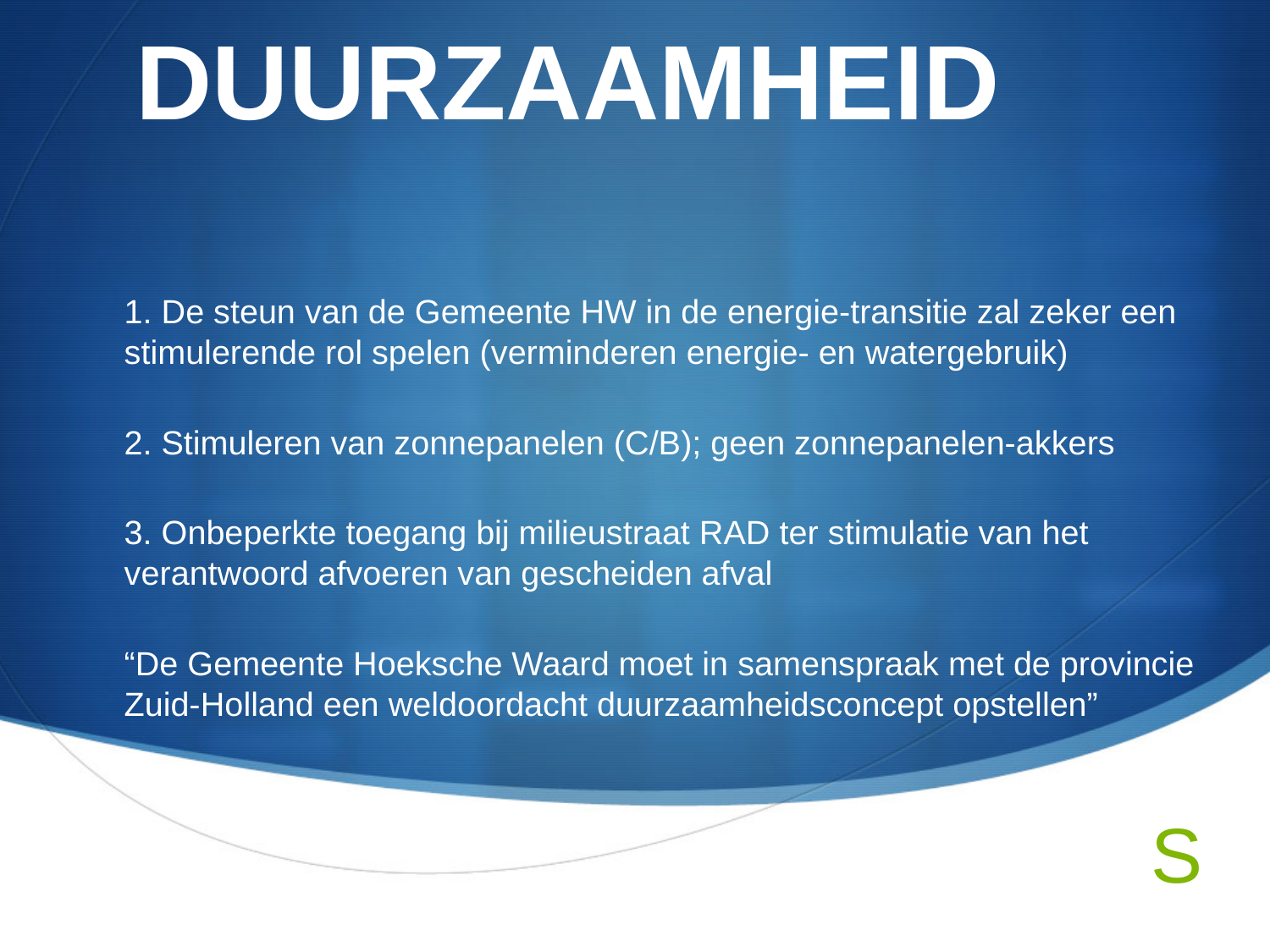

# DUURZAAMHEID
1. De steun van de Gemeente HW in de energie-transitie zal zeker een stimulerende rol spelen (verminderen energie- en watergebruik)

2. Stimuleren van zonnepanelen (C/B); geen zonnepanelen-akkers

3. Onbeperkte toegang bij milieustraat RAD ter stimulatie van het verantwoord afvoeren van gescheiden afval

“De Gemeente Hoeksche Waard moet in samenspraak met de provincie Zuid-Holland een weldoordacht duurzaamheidsconcept opstellen”